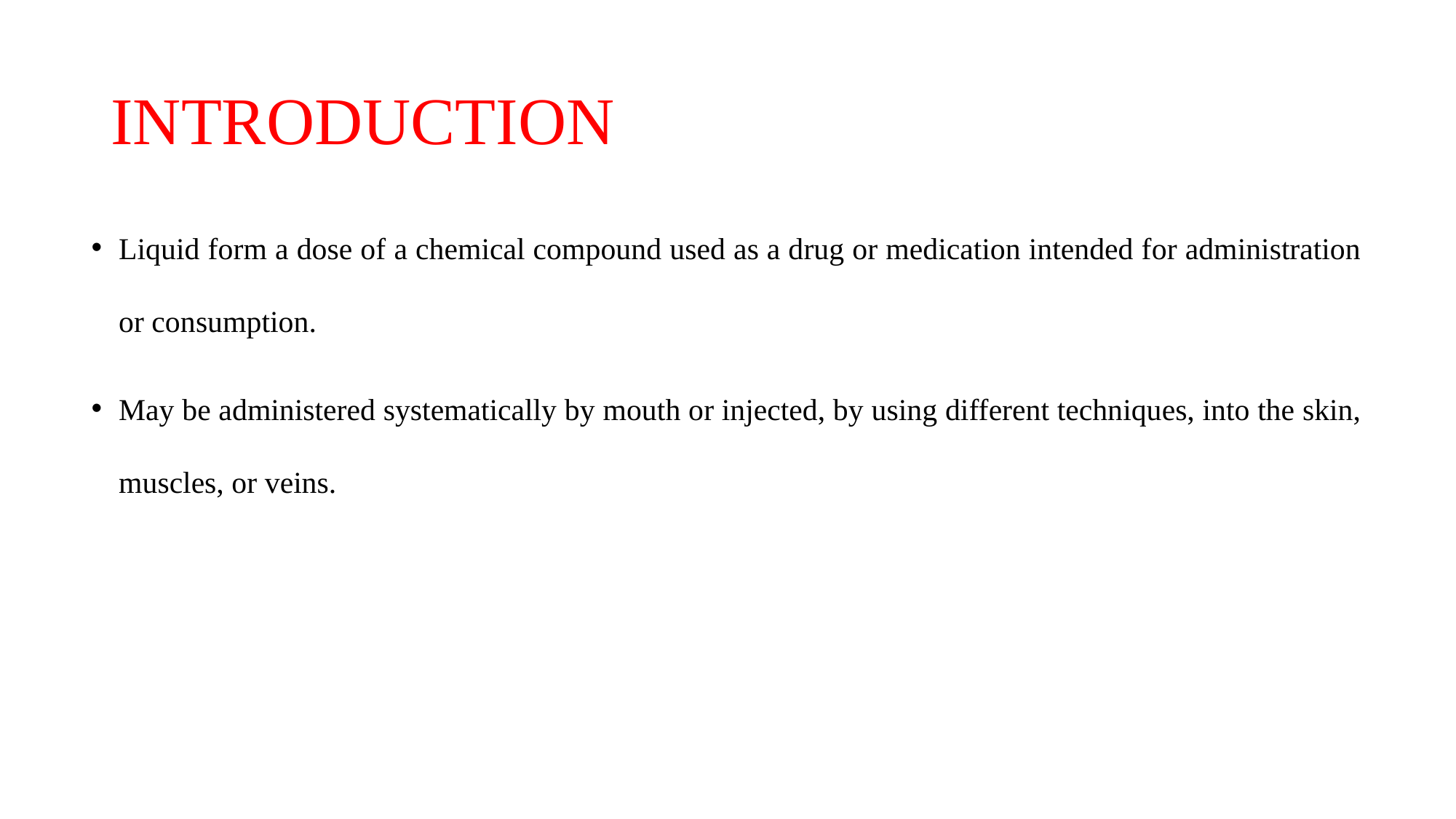

# INTRODUCTION
Liquid form a dose of a chemical compound used as a drug or medication intended for administration or consumption.
May be administered systematically by mouth or injected, by using different techniques, into the skin, muscles, or veins.